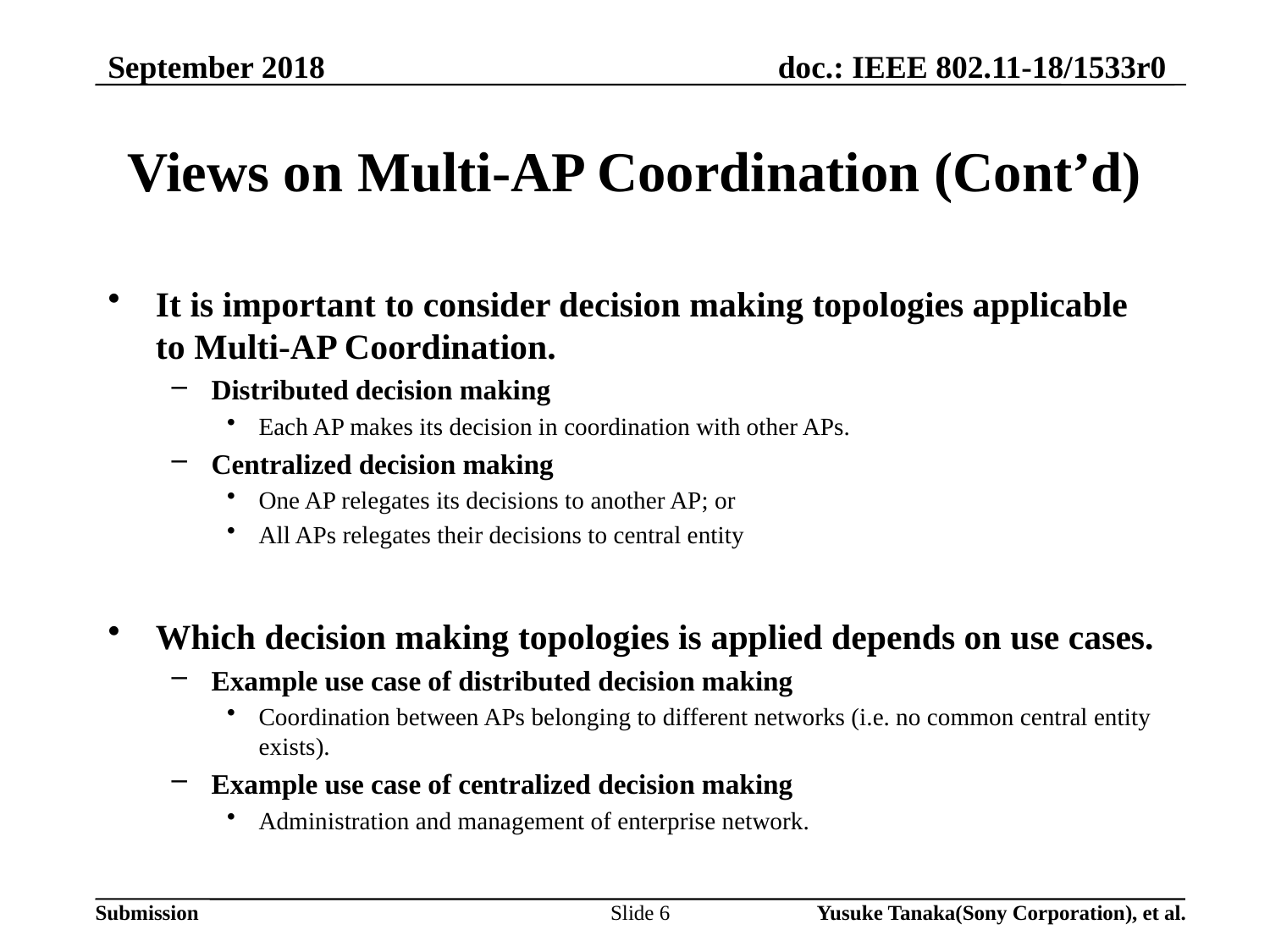

September 2018
# Views on Multi-AP Coordination (Cont’d)
It is important to consider decision making topologies applicable to Multi-AP Coordination.
Distributed decision making
Each AP makes its decision in coordination with other APs.
Centralized decision making
One AP relegates its decisions to another AP; or
All APs relegates their decisions to central entity

Which decision making topologies is applied depends on use cases.
Example use case of distributed decision making
Coordination between APs belonging to different networks (i.e. no common central entity exists).
Example use case of centralized decision making
Administration and management of enterprise network.
Slide 6
Yusuke Tanaka(Sony Corporation), et al.